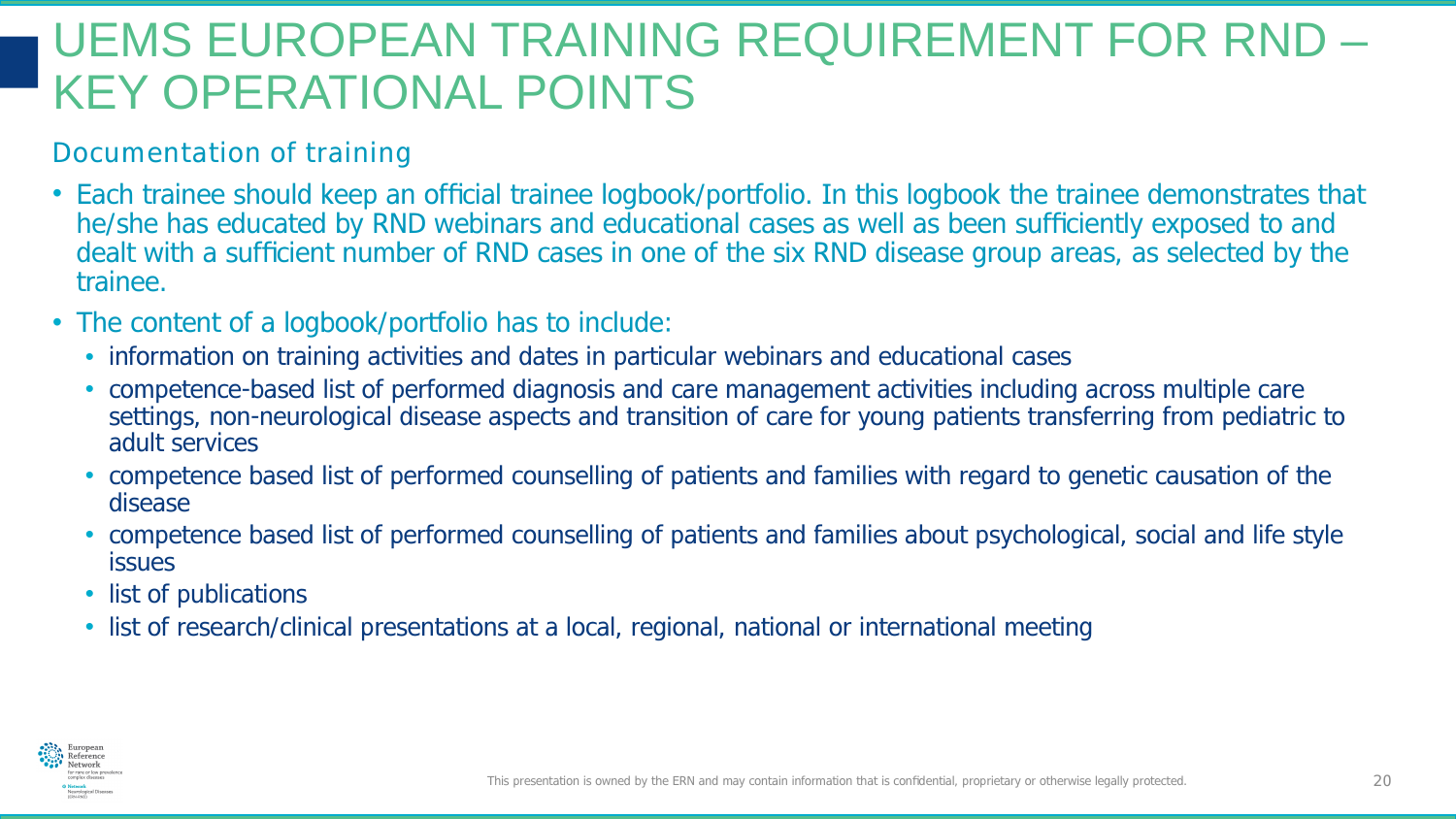

# UEMS European Training Requirement for RND – key operational points
Documentation of training
Each trainee should keep an official trainee logbook/portfolio. In this logbook the trainee demonstrates that he/she has educated by RND webinars and educational cases as well as been sufficiently exposed to and dealt with a sufficient number of RND cases in one of the six RND disease group areas, as selected by the trainee.
The content of a logbook/portfolio has to include:
information on training activities and dates in particular webinars and educational cases
competence-based list of performed diagnosis and care management activities including across multiple care settings, non-neurological disease aspects and transition of care for young patients transferring from pediatric to adult services
competence based list of performed counselling of patients and families with regard to genetic causation of the disease
competence based list of performed counselling of patients and families about psychological, social and life style issues
list of publications
list of research/clinical presentations at a local, regional, national or international meeting
This presentation is owned by the ERN and may contain information that is confidential, proprietary or otherwise legally protected.
20